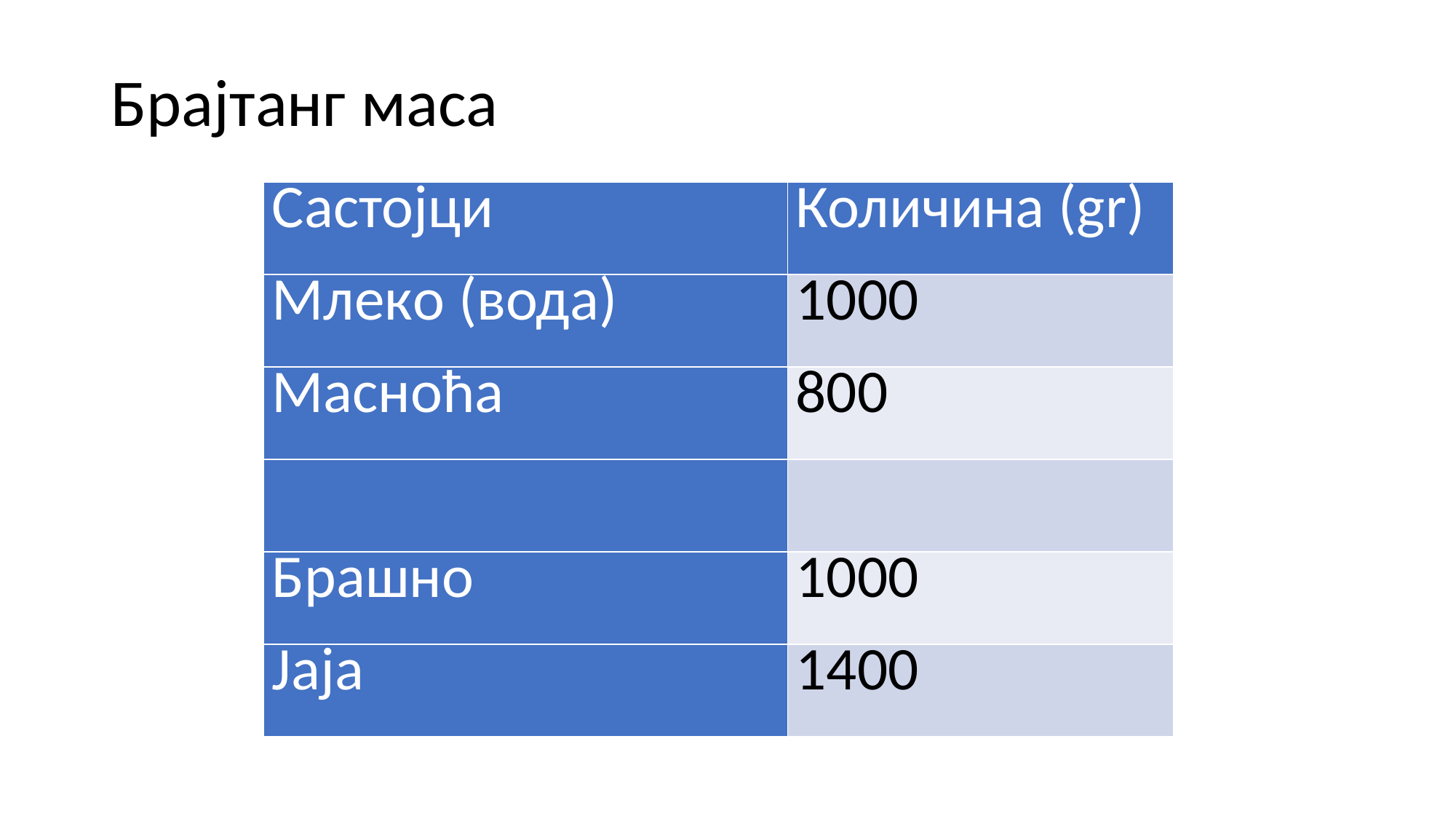

# Брајтанг маса
| Састојци | Количина (gr) |
| --- | --- |
| Млекo (вода) | 1000 |
| Масноћа | 800 |
|  |  |
| Брашно | 1000 |
| Јаја | 1400 |